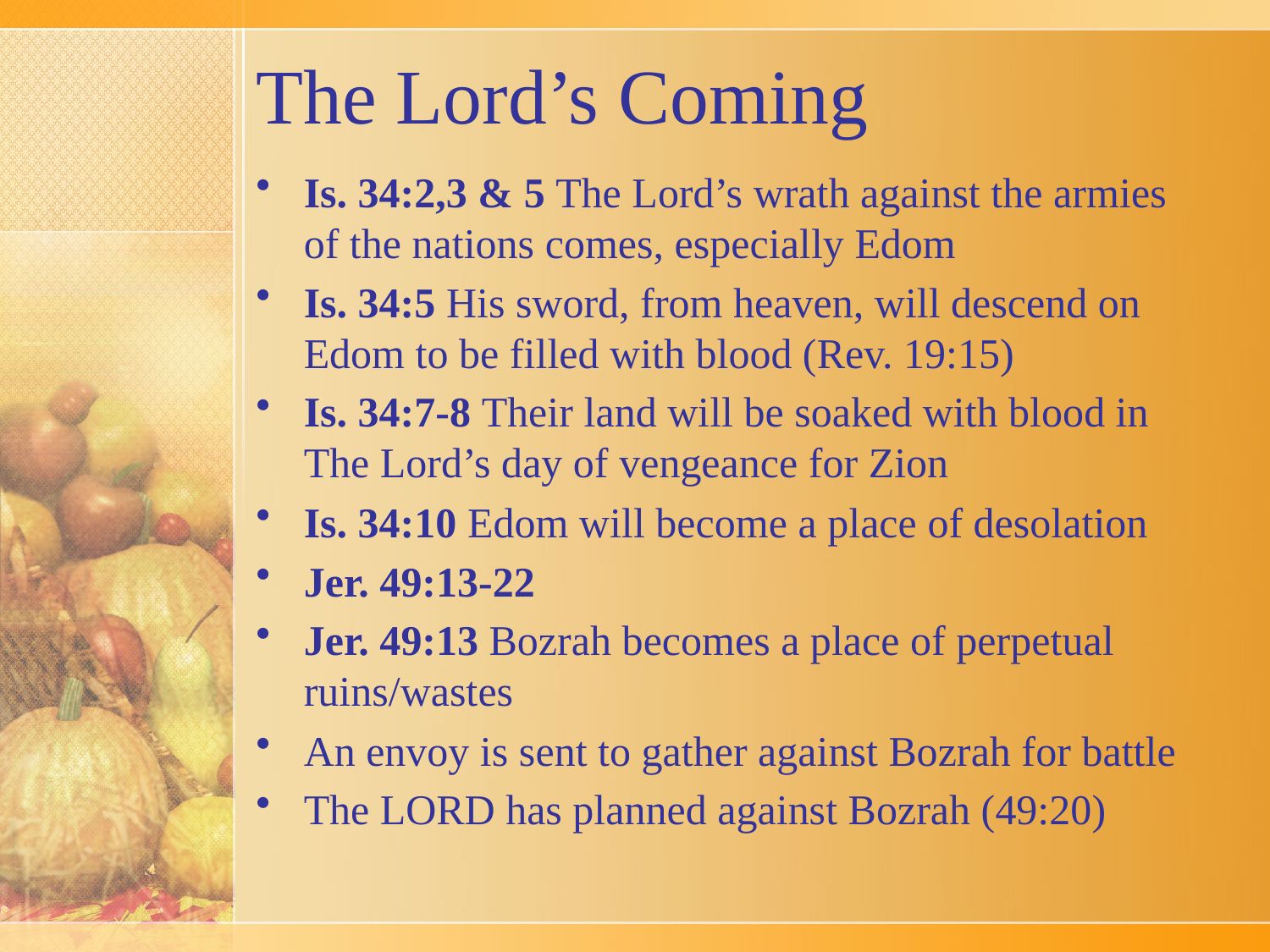

# The Lord’s Coming
Is. 34:2,3 & 5 The Lord’s wrath against the armies of the nations comes, especially Edom
Is. 34:5 His sword, from heaven, will descend on Edom to be filled with blood (Rev. 19:15)
Is. 34:7-8 Their land will be soaked with blood in The Lord’s day of vengeance for Zion
Is. 34:10 Edom will become a place of desolation
Jer. 49:13-22
Jer. 49:13 Bozrah becomes a place of perpetual ruins/wastes
An envoy is sent to gather against Bozrah for battle
The LORD has planned against Bozrah (49:20)